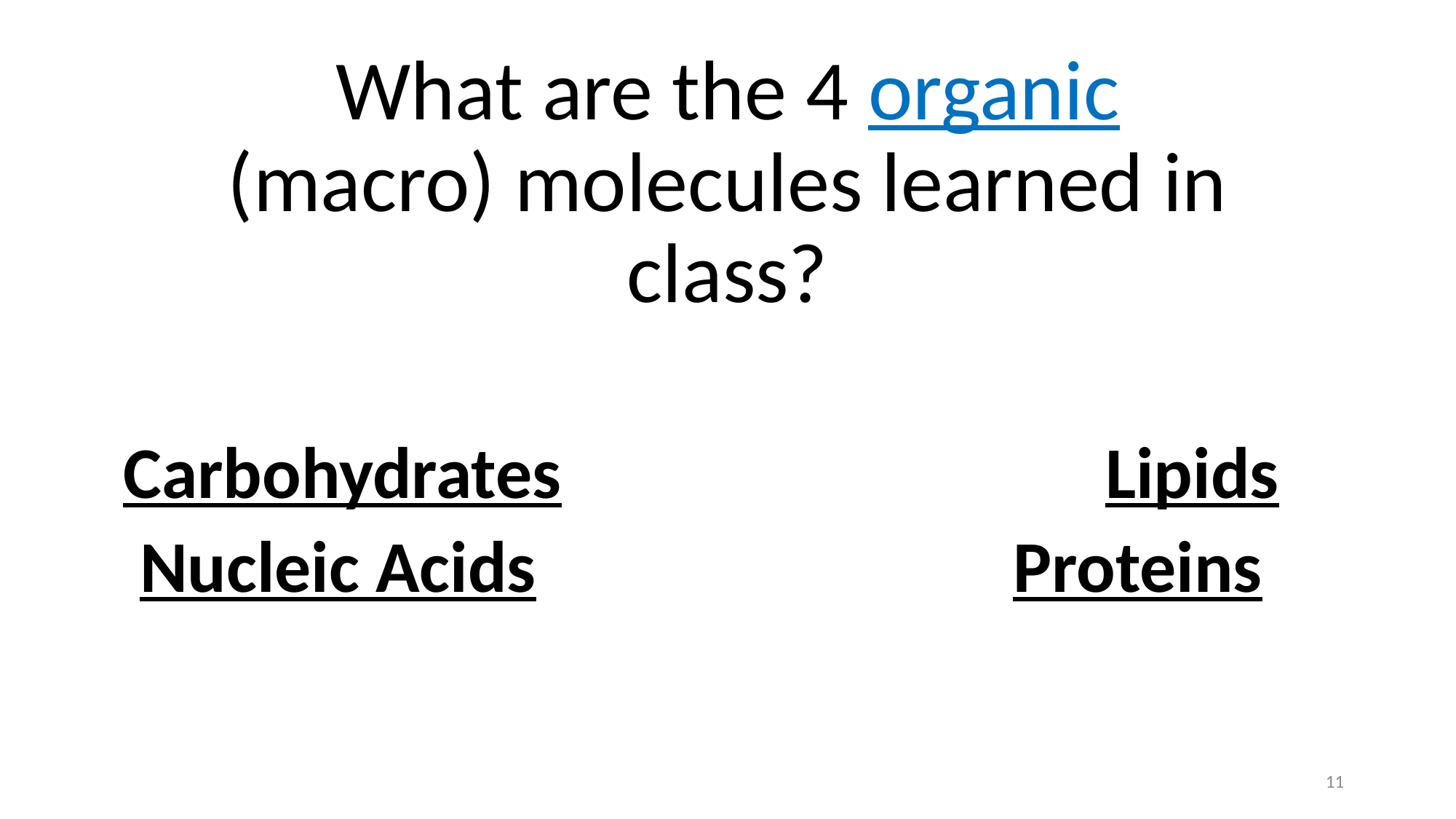

# What are the 4 organic (macro) molecules learned in class?
Carbohydrates	             			Lipids
Nucleic Acids	               		Proteins
11